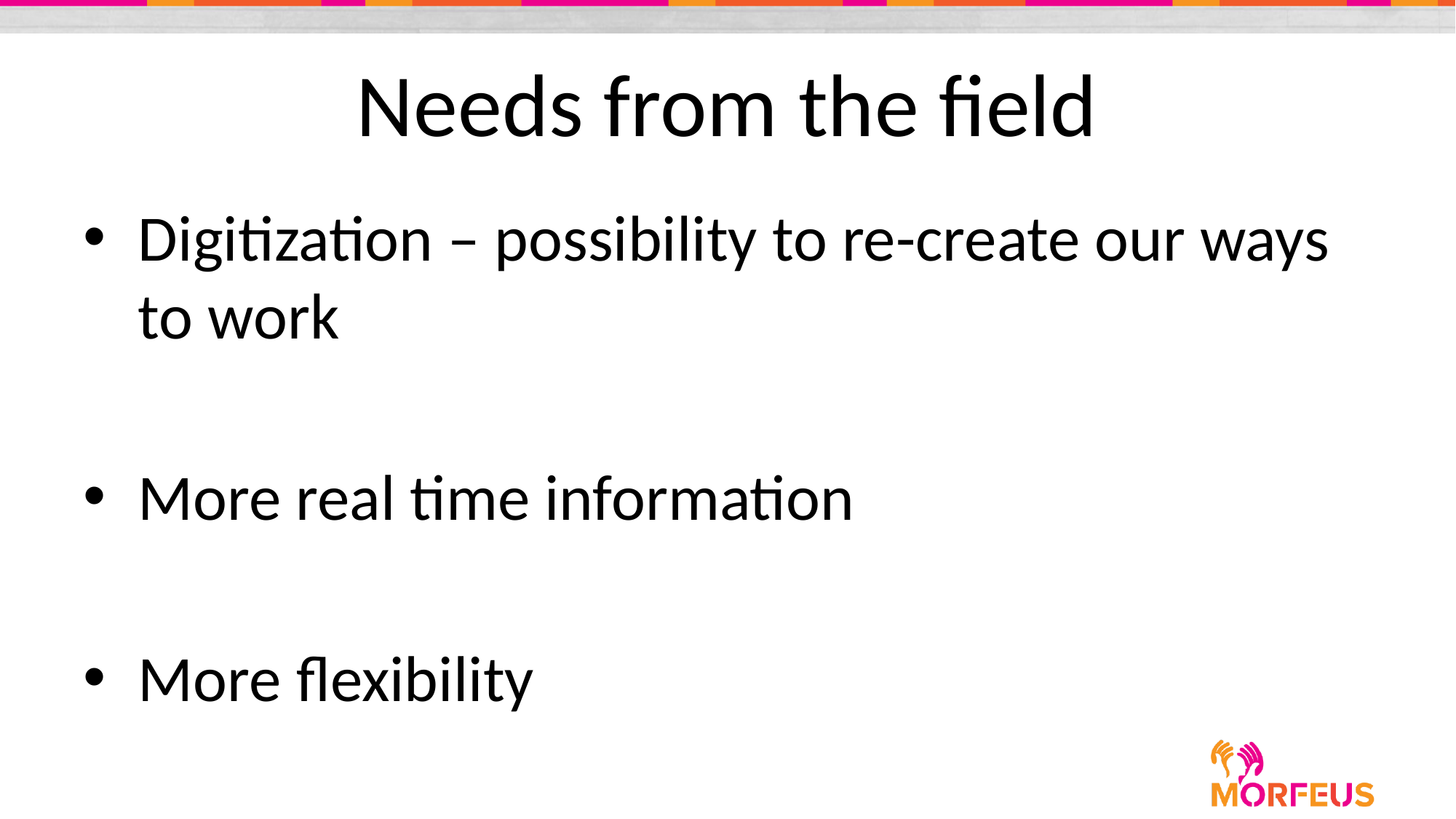

# Needs from the field
Digitization – possibility to re-create our ways to work

More real time information

More flexibility